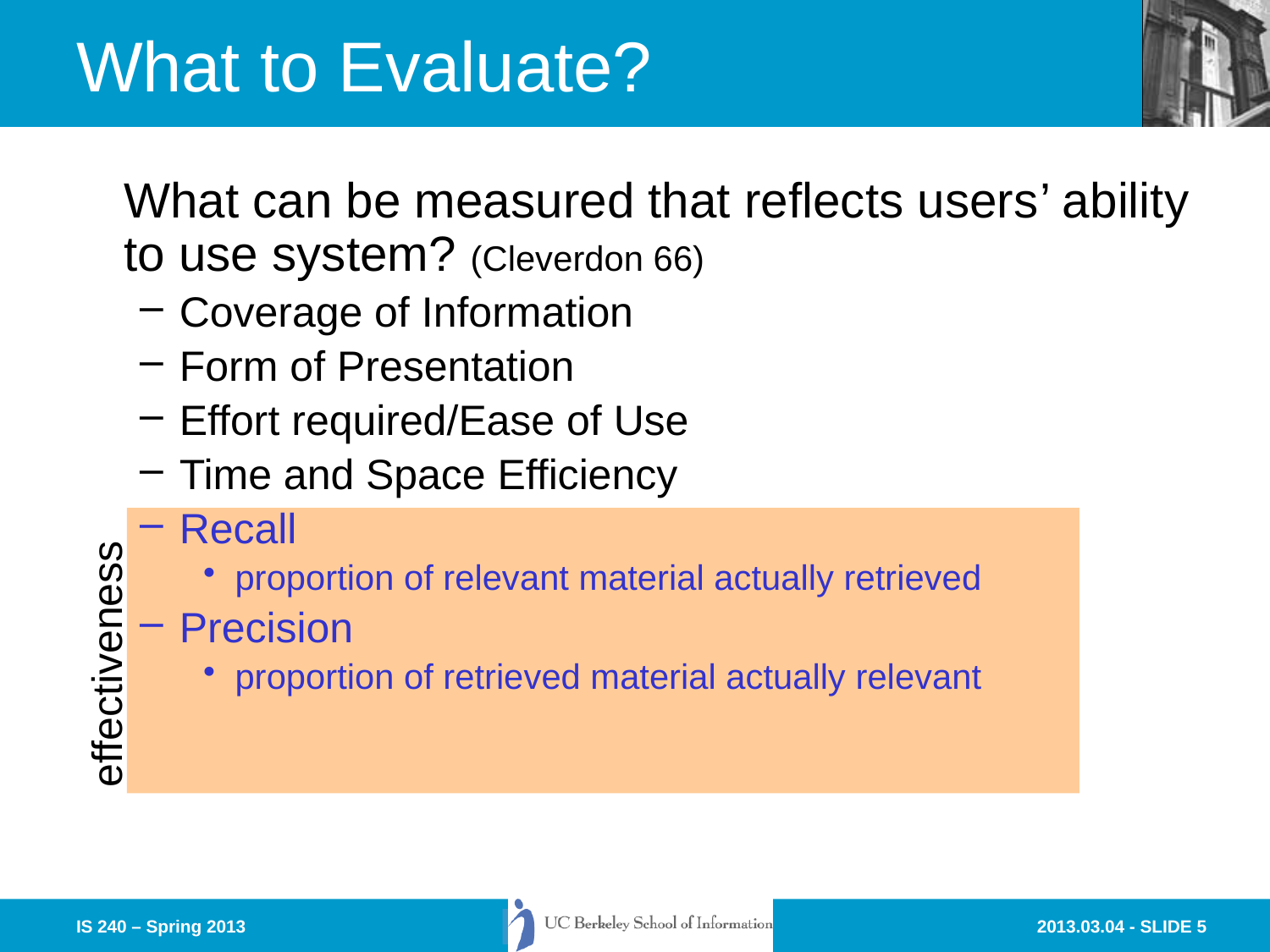

# What to Evaluate?
	What can be measured that reflects users’ ability to use system? (Cleverdon 66)
Coverage of Information
Form of Presentation
Effort required/Ease of Use
Time and Space Efficiency
Recall
proportion of relevant material actually retrieved
Precision
proportion of retrieved material actually relevant

effectiveness
IS 240 – Spring 2013